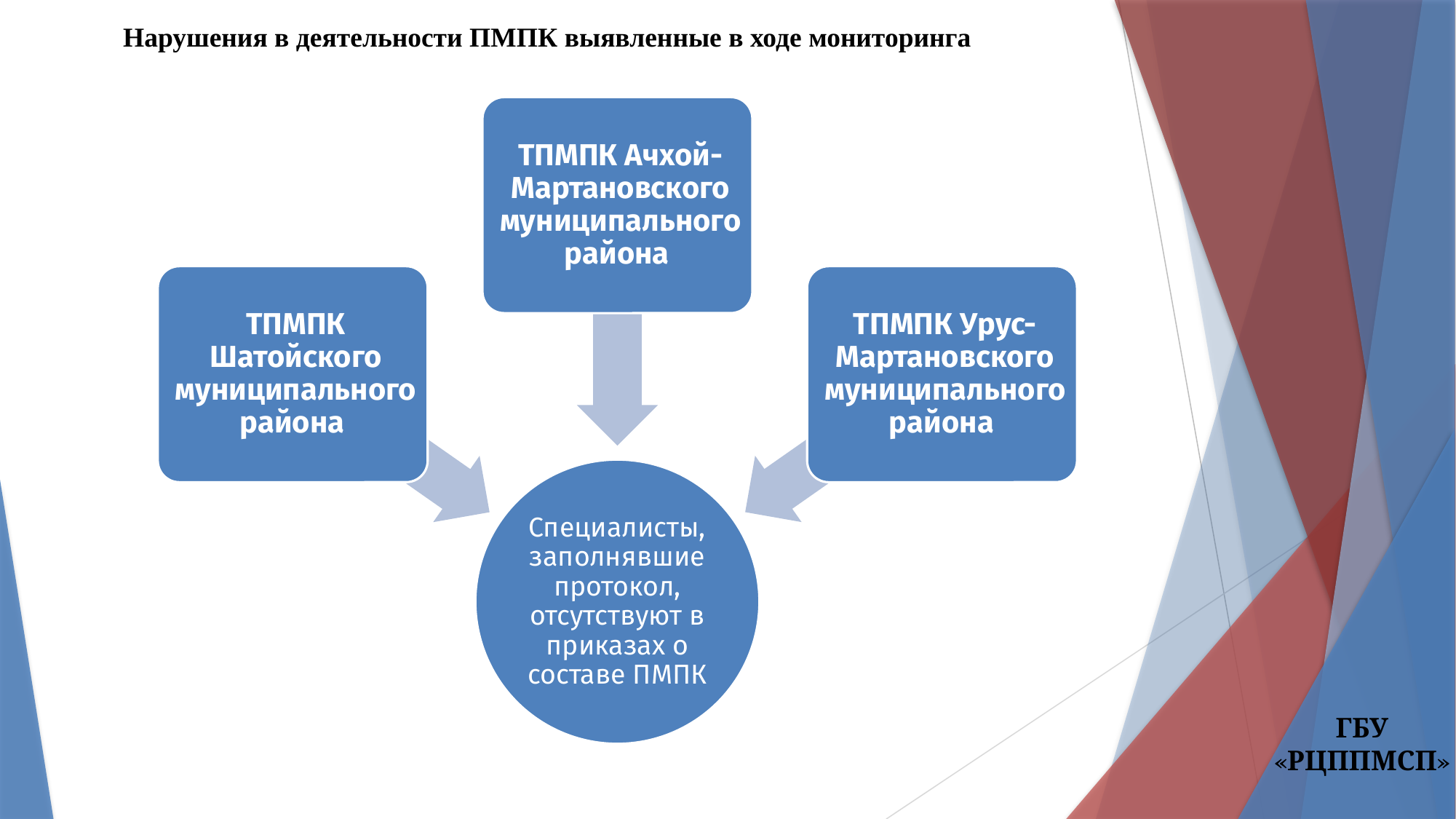

Нарушения в деятельности ПМПК выявленные в ходе мониторинга
Специалисты, заполнявшие протокол, отсутствуют в приказах о составе ПМПК
ТПМПК Шатойского муниципального района
ТПМПК Ачхой-Мартановского муниципального района
ТПМПК Урус-Мартановского муниципального района
ГБУ «РЦППМСП»